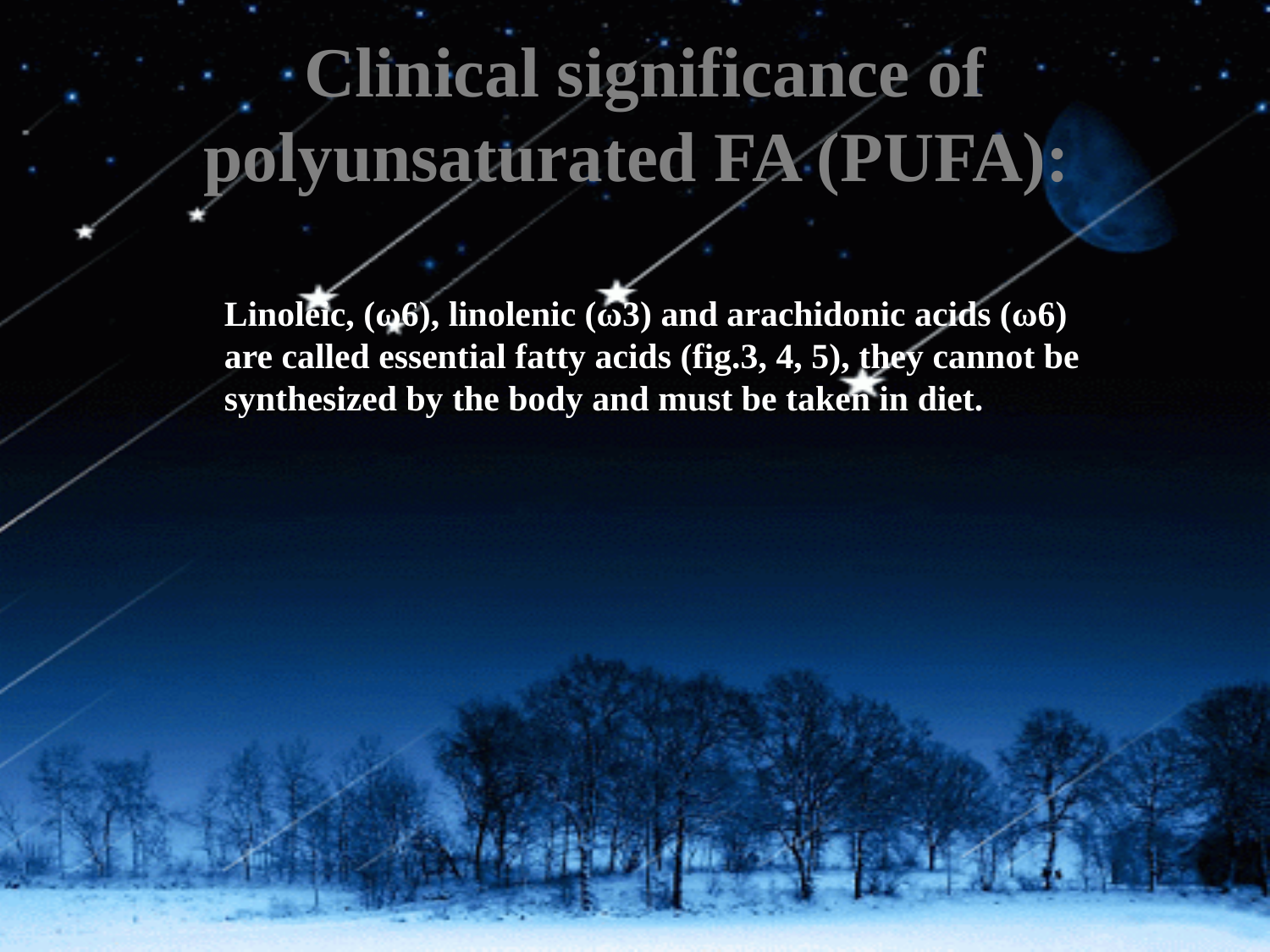

# Clinical significance of polyunsaturated FA (PUFA):
Linoleic, (ω6), linolenic (ω3) and arachidonic acids (ω6) are called essential fatty acids (fig.3, 4, 5), they cannot be synthesized by the body and must be taken in diet.